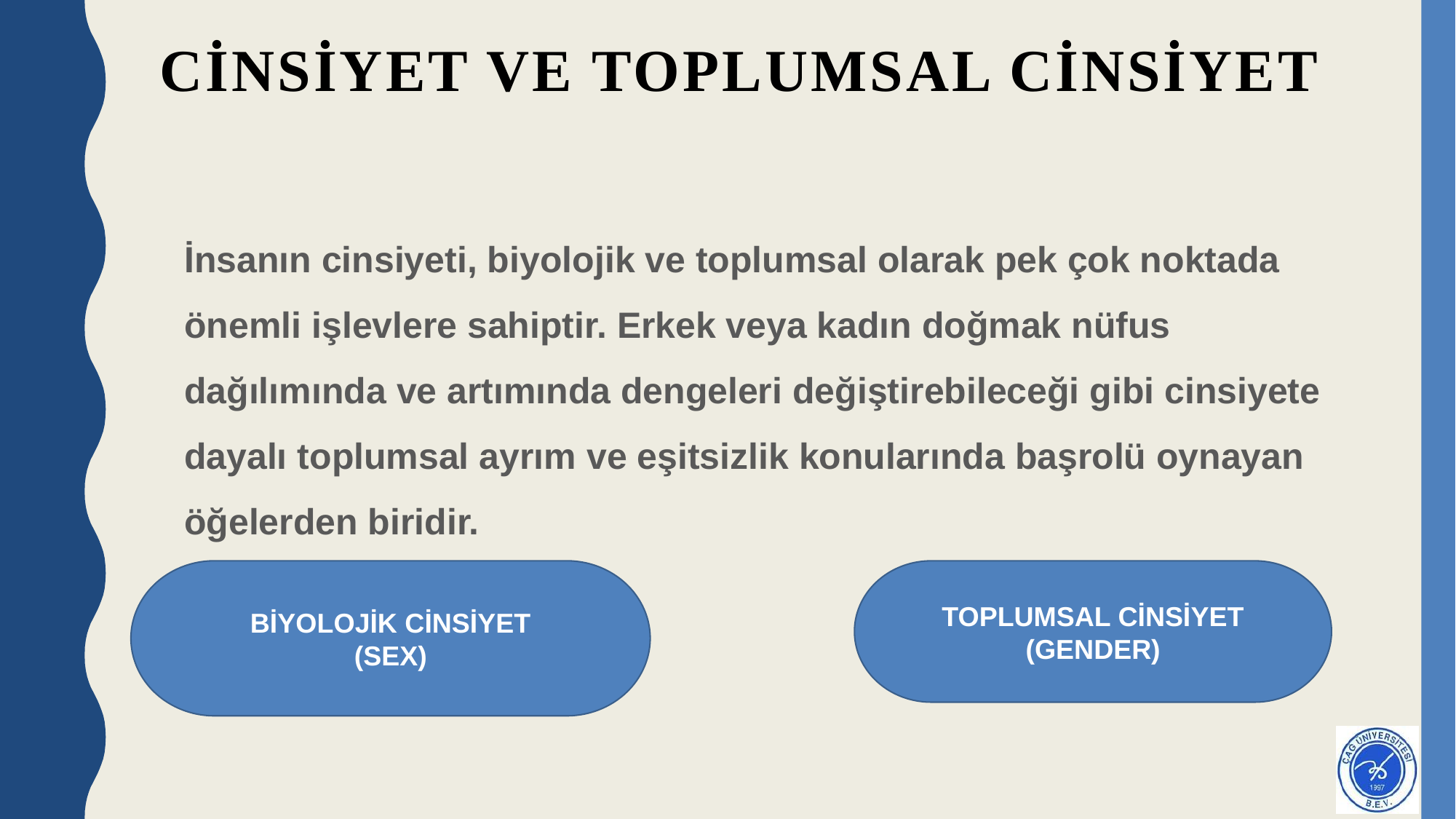

# Cinsiyet ve Toplumsal Cinsiyet
İnsanın cinsiyeti, biyolojik ve toplumsal olarak pek çok noktada önemli işlevlere sahiptir. Erkek veya kadın doğmak nüfus dağılımında ve artımında dengeleri değiştirebileceği gibi cinsiyete dayalı toplumsal ayrım ve eşitsizlik konularında başrolü oynayan öğelerden biridir.

TOPLUMSAL CİNSİYET
(GENDER)
BİYOLOJİK CİNSİYET
(SEX)